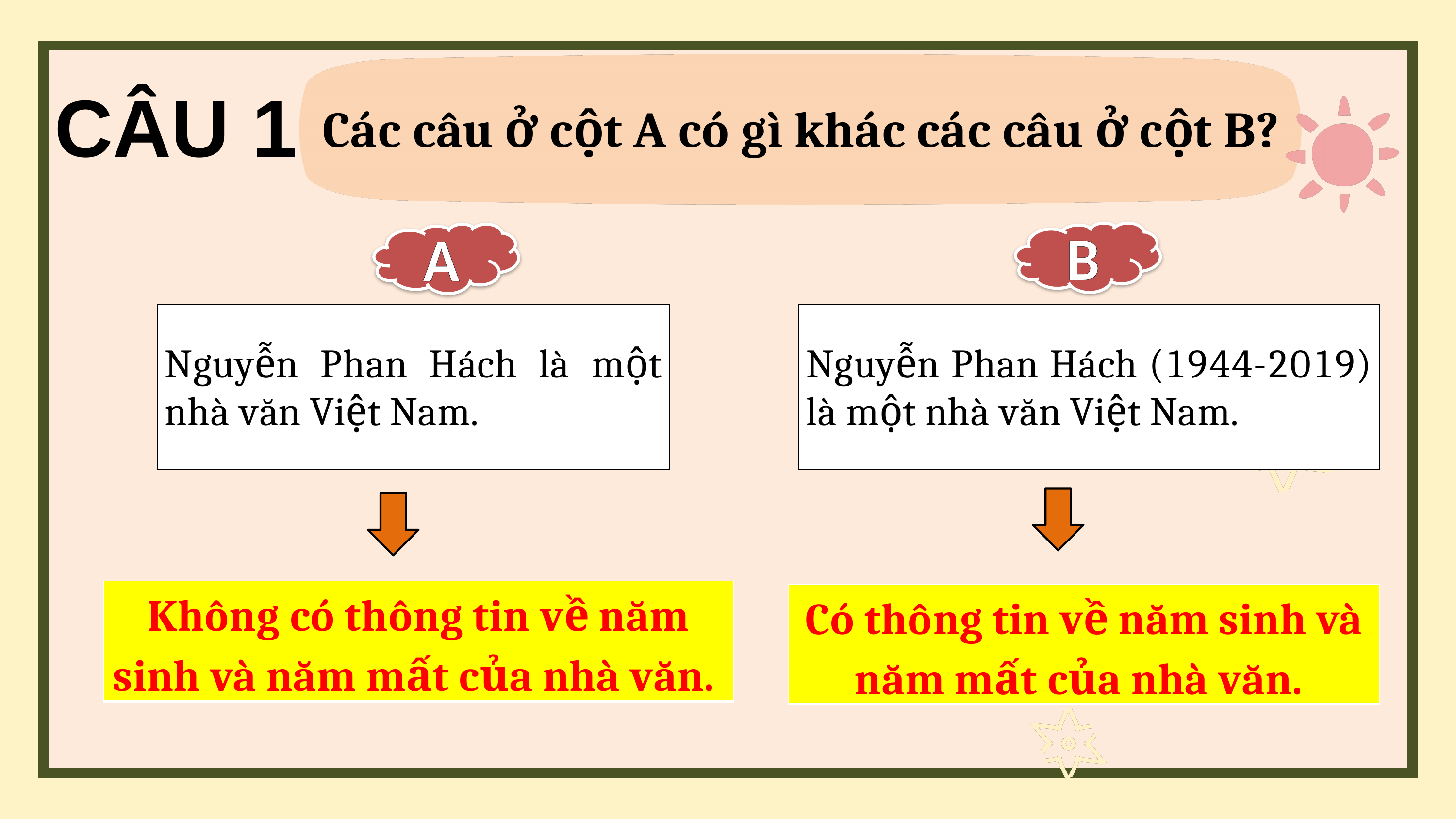

Các câu ở cột A có gì khác các câu ở cột B?
CÂU 1
B
A
| Nguyễn Phan Hách là một nhà văn Việt Nam. |  | Nguyễn Phan Hách (1944-2019) là một nhà văn Việt Nam. |
| --- | --- | --- |

| Không có thông tin về năm sinh và năm mất của nhà văn. |
| --- |
| Có thông tin về năm sinh và năm mất của nhà văn. |
| --- |